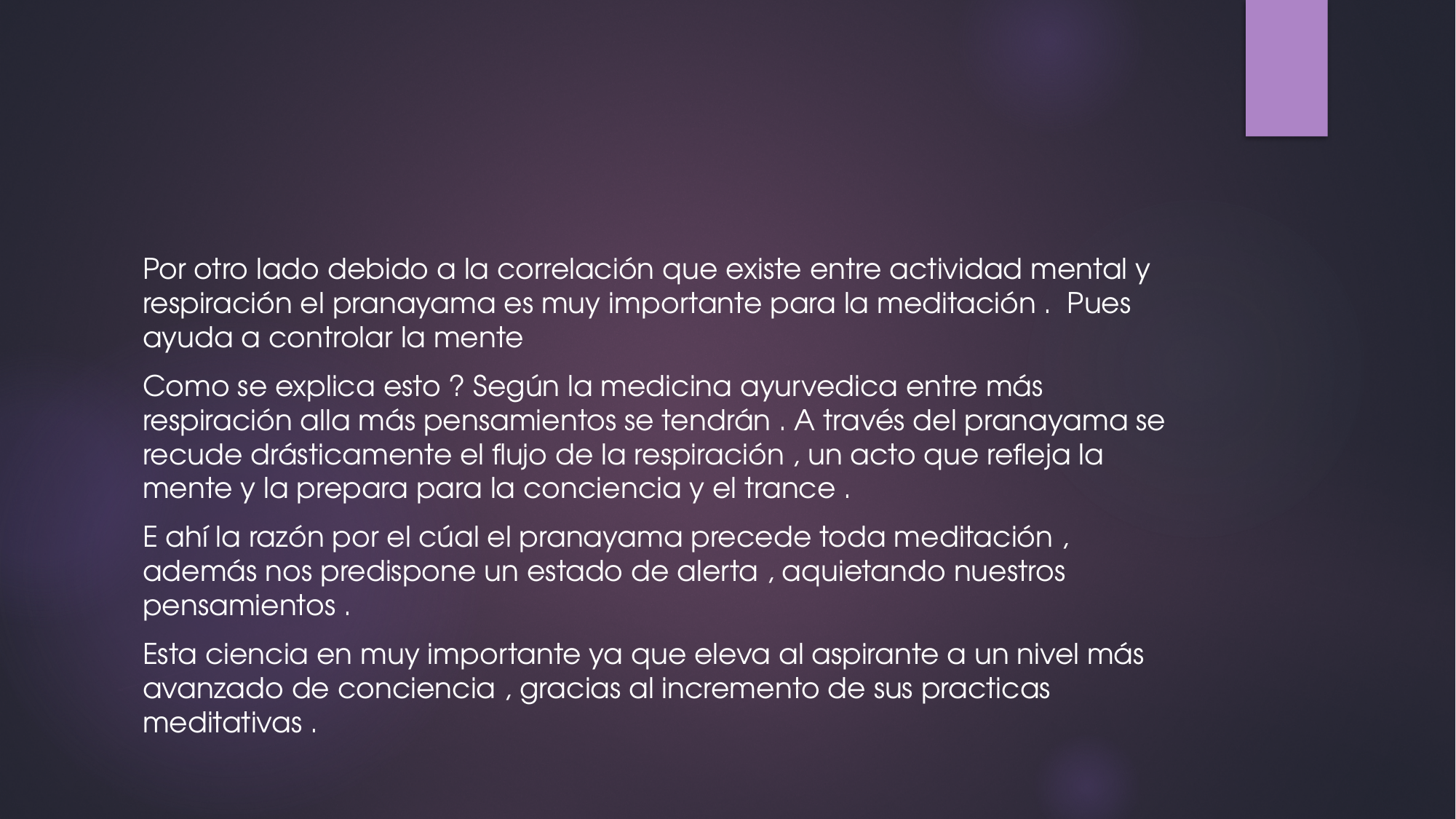

#
Por otro lado debido a la correlación que existe entre actividad mental y respiración el pranayama es muy importante para la meditación .  Pues ayuda a controlar la mente
Como se explica esto ? Según la medicina ayurvedica entre más respiración alla más pensamientos se tendrán . A través del pranayama se recude drásticamente el flujo de la respiración , un acto que refleja la mente y la prepara para la conciencia y el trance .
E ahí la razón por el cúal el pranayama precede toda meditación , además nos predispone un estado de alerta , aquietando nuestros pensamientos .
Esta ciencia en muy importante ya que eleva al aspirante a un nivel más avanzado de conciencia , gracias al incremento de sus practicas meditativas .